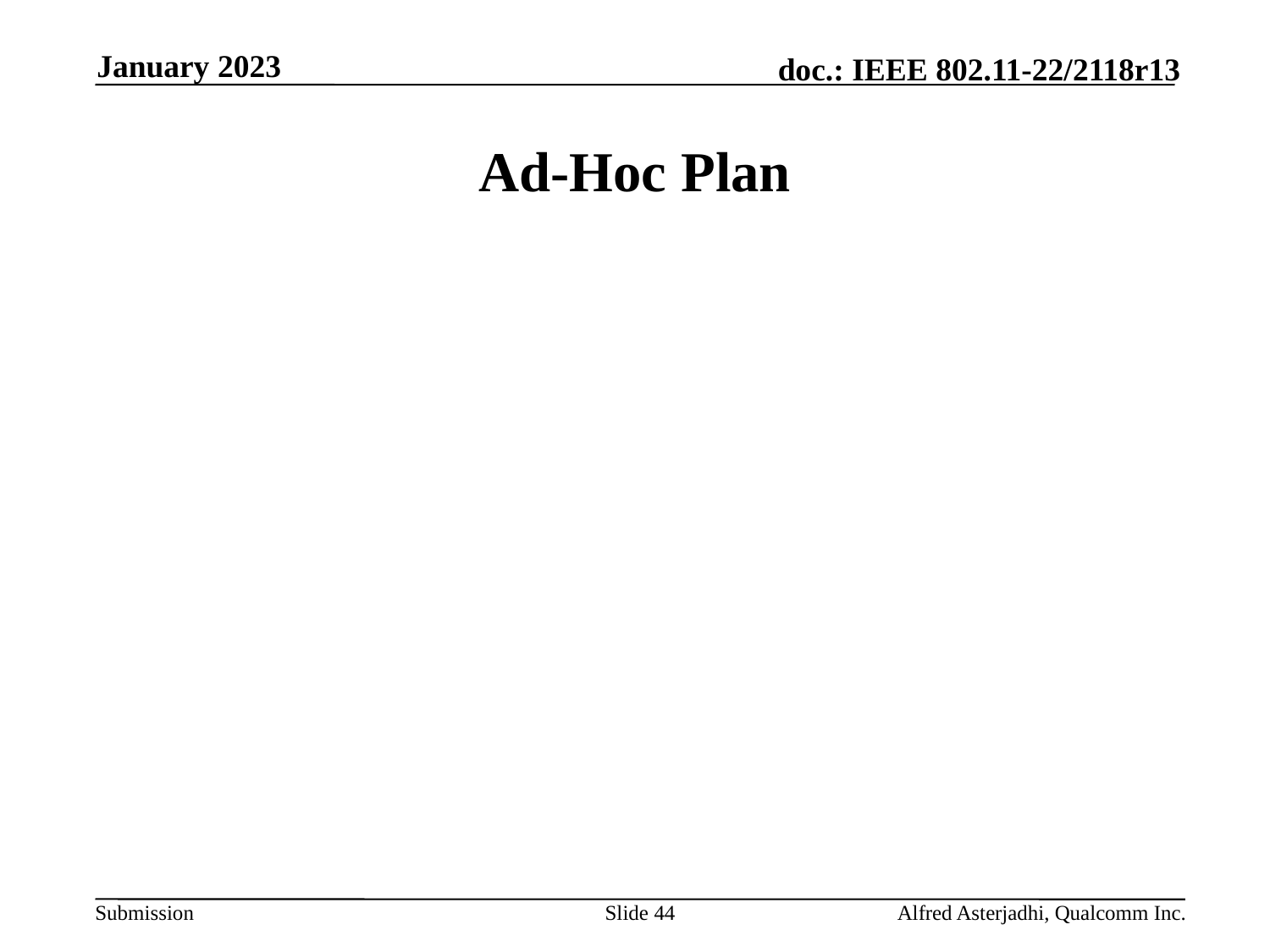

January 2023
# Ad-Hoc Plan

Slide 44
Alfred Asterjadhi, Qualcomm Inc.